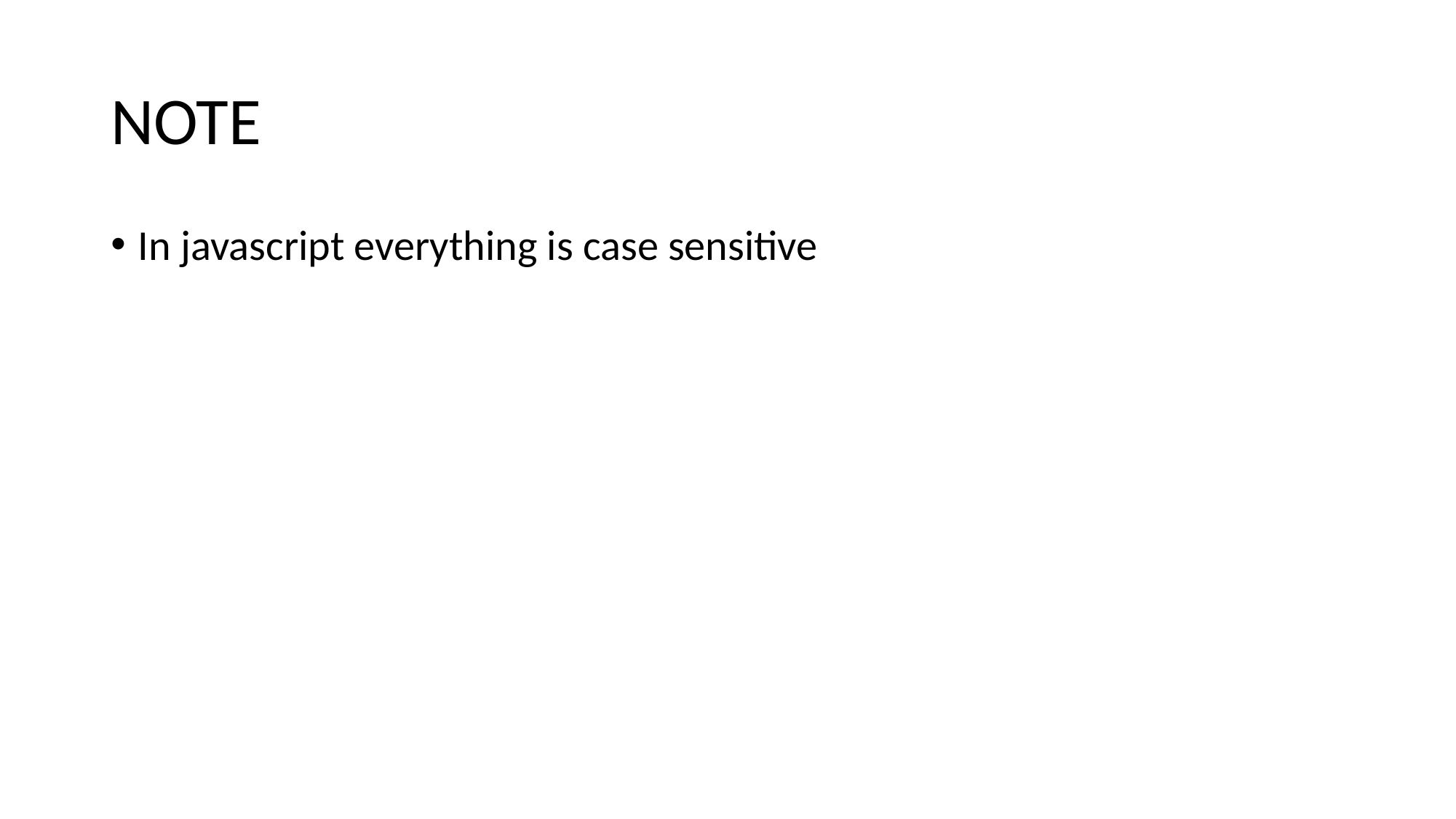

# NOTE
In javascript everything is case sensitive